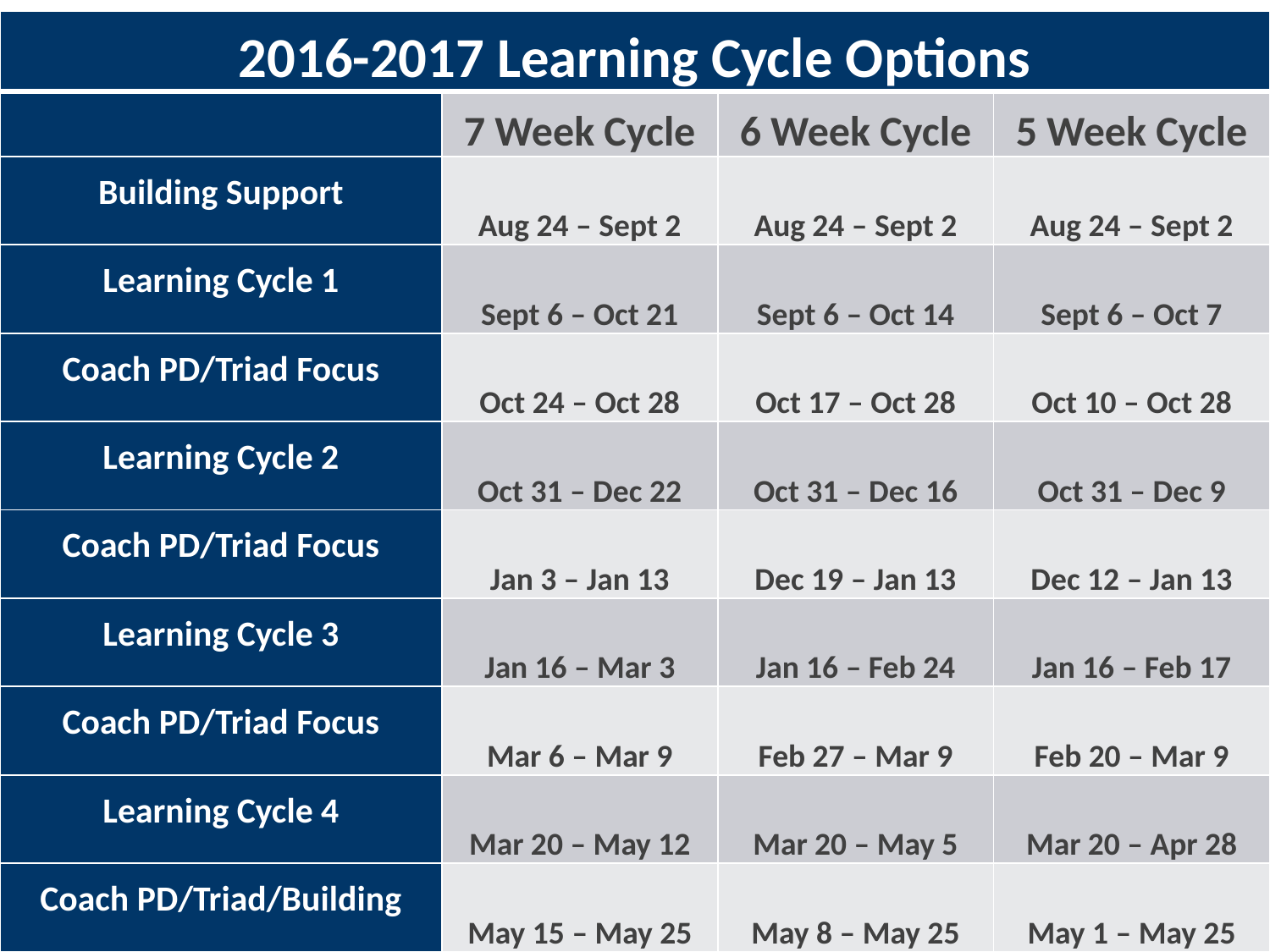

| 2016-2017 Learning Cycle Options |  |  |  |
| --- | --- | --- | --- |
|  | 7 Week Cycle | 6 Week Cycle | 5 Week Cycle |
| Building Support | Aug 24 – Sept 2 | Aug 24 – Sept 2 | Aug 24 – Sept 2 |
| Learning Cycle 1 | Sept 6 – Oct 21 | Sept 6 – Oct 14 | Sept 6 – Oct 7 |
| Coach PD/Triad Focus | Oct 24 – Oct 28 | Oct 17 – Oct 28 | Oct 10 – Oct 28 |
| Learning Cycle 2 | Oct 31 – Dec 22 | Oct 31 – Dec 16 | Oct 31 – Dec 9 |
| Coach PD/Triad Focus | Jan 3 – Jan 13 | Dec 19 – Jan 13 | Dec 12 – Jan 13 |
| Learning Cycle 3 | Jan 16 – Mar 3 | Jan 16 – Feb 24 | Jan 16 – Feb 17 |
| Coach PD/Triad Focus | Mar 6 – Mar 9 | Feb 27 – Mar 9 | Feb 20 – Mar 9 |
| Learning Cycle 4 | Mar 20 – May 12 | Mar 20 – May 5 | Mar 20 – Apr 28 |
| Coach PD/Triad/Building | May 15 – May 25 | May 8 – May 25 | May 1 – May 25 |
# Learning Cycles